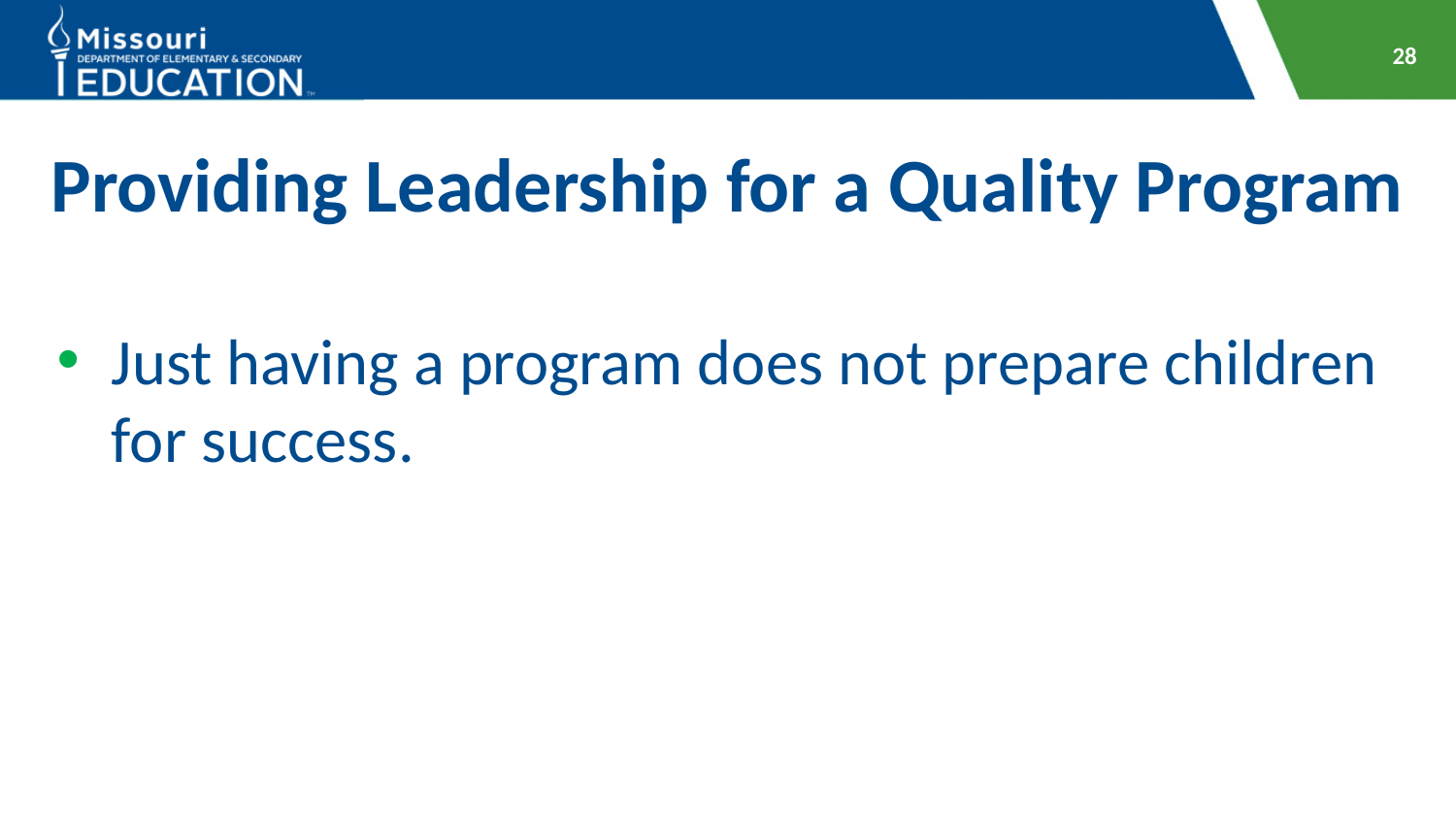

28
# Providing Leadership for a Quality Program
Just having a program does not prepare children for success.